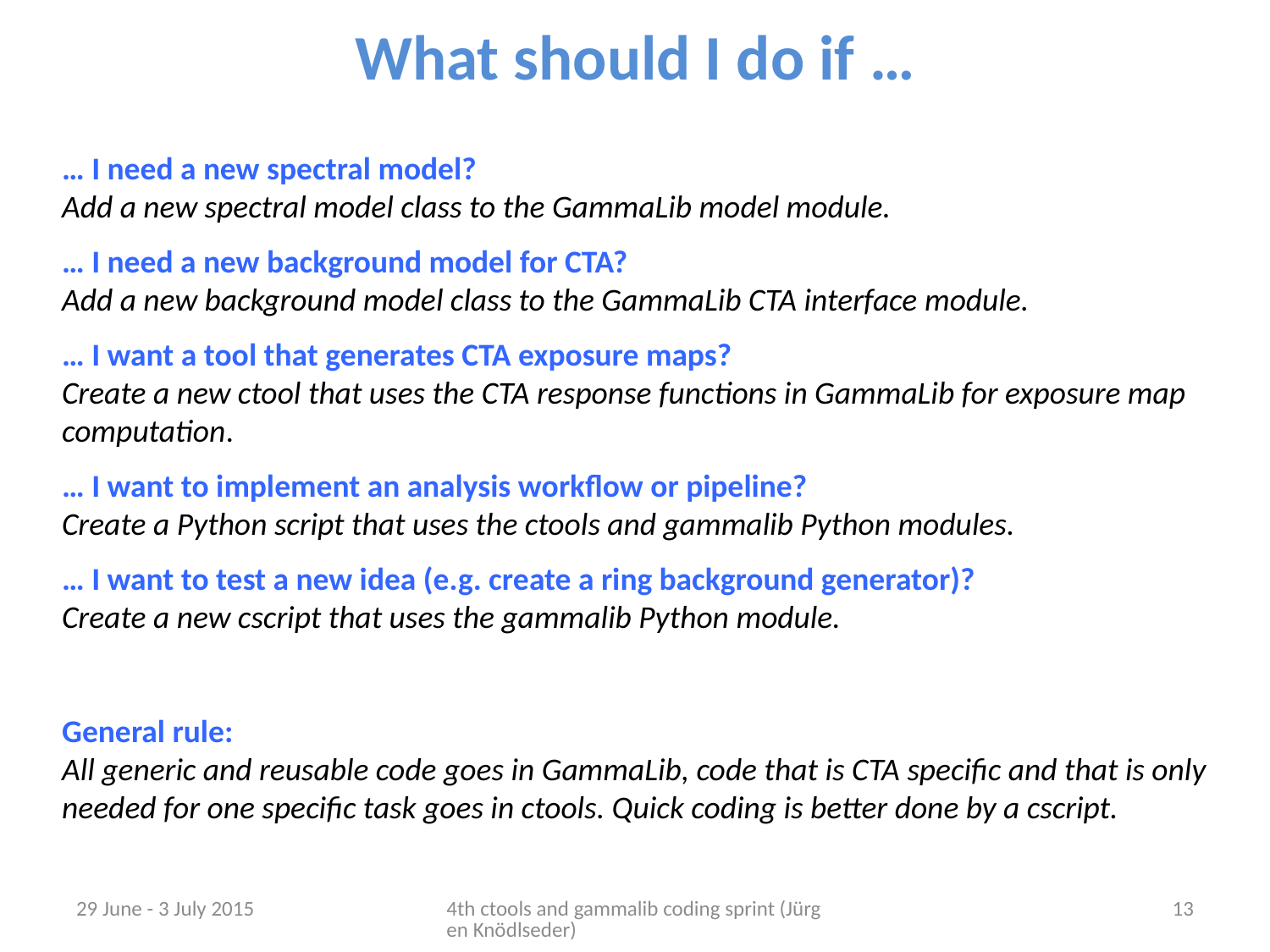

# What should I do if …
… I need a new spectral model?
Add a new spectral model class to the GammaLib model module.

… I need a new background model for CTA?
Add a new background model class to the GammaLib CTA interface module.

… I want a tool that generates CTA exposure maps?
Create a new ctool that uses the CTA response functions in GammaLib for exposure map computation.

… I want to implement an analysis workflow or pipeline?
Create a Python script that uses the ctools and gammalib Python modules.

… I want to test a new idea (e.g. create a ring background generator)?
Create a new cscript that uses the gammalib Python module.

General rule:
All generic and reusable code goes in GammaLib, code that is CTA specific and that is only needed for one specific task goes in ctools. Quick coding is better done by a cscript.

29 June - 3 July 2015
4th ctools and gammalib coding sprint (Jürgen Knödlseder)
13